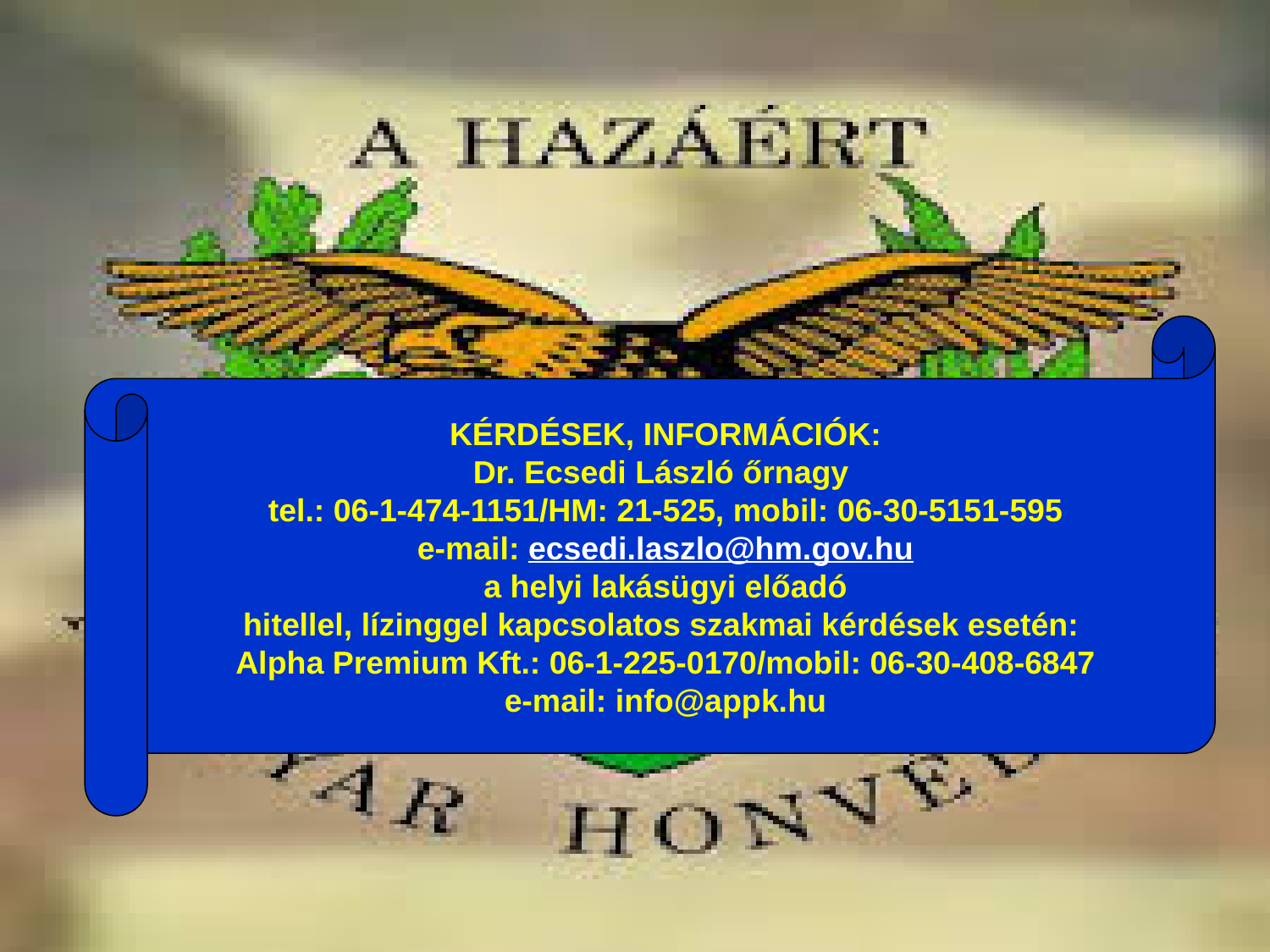

KÉRDÉSEK, INFORMÁCIÓK:
Dr. Ecsedi László őrnagy
tel.: 06-1-474-1151/HM: 21-525, mobil: 06-30-5151-595
e-mail: ecsedi.laszlo@hm.gov.hu
a helyi lakásügyi előadó
hitellel, lízinggel kapcsolatos szakmai kérdések esetén:
Alpha Premium Kft.: 06-1-225-0170/mobil: 06-30-408-6847
e-mail: info@appk.hu